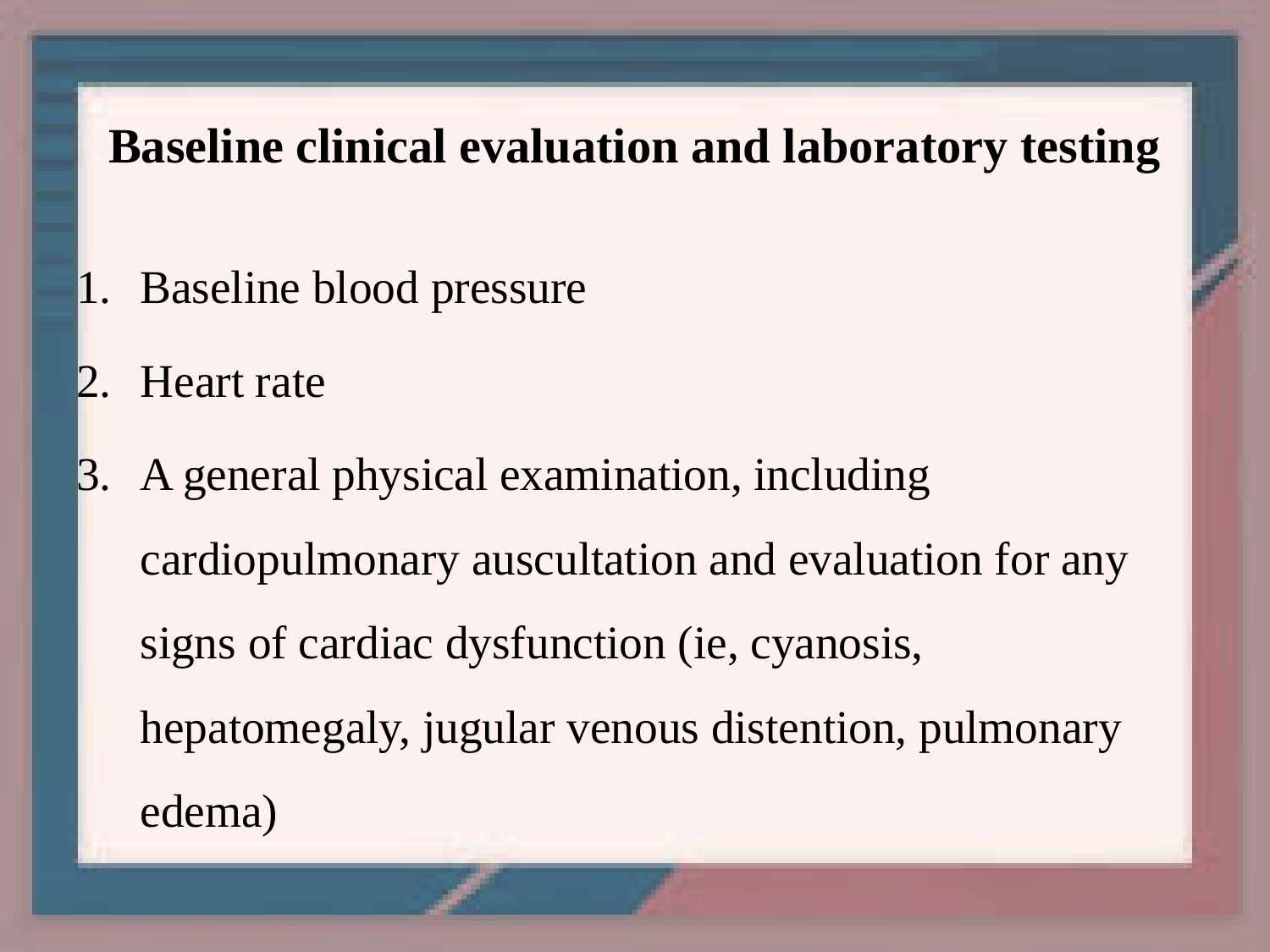

# Baseline clinical evaluation and laboratory testing
Baseline blood pressure
Heart rate
A general physical examination, including cardiopulmonary auscultation and evaluation for any signs of cardiac dysfunction (ie, cyanosis, hepatomegaly, jugular venous distention, pulmonary edema)